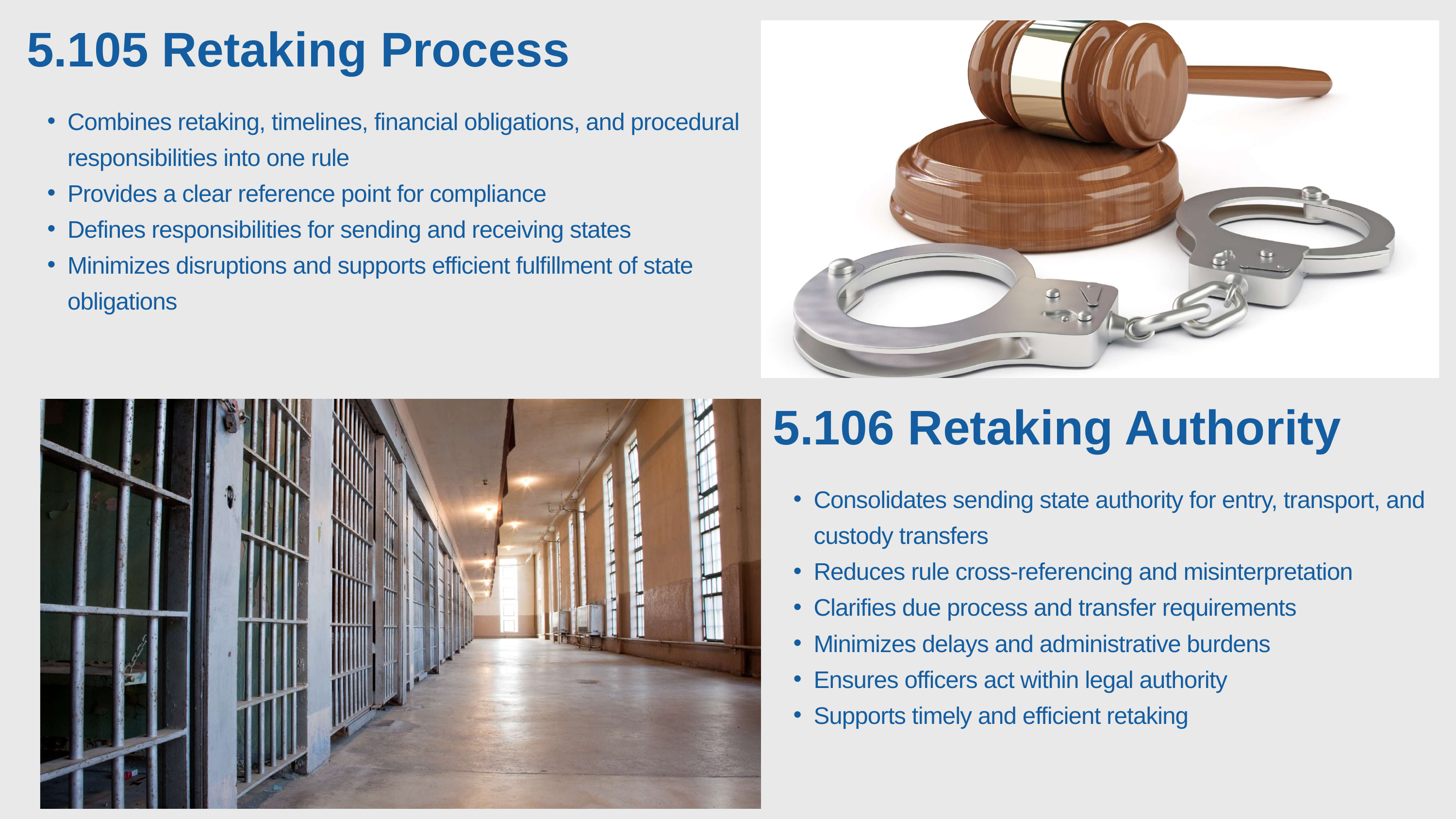

5.105 Retaking Process
Combines retaking, timelines, financial obligations, and procedural responsibilities into one rule
Provides a clear reference point for compliance
Defines responsibilities for sending and receiving states
Minimizes disruptions and supports efficient fulfillment of state obligations

5.106 Retaking Authority
Consolidates sending state authority for entry, transport, and custody transfers
Reduces rule cross-referencing and misinterpretation
Clarifies due process and transfer requirements
Minimizes delays and administrative burdens
Ensures officers act within legal authority
Supports timely and efficient retaking